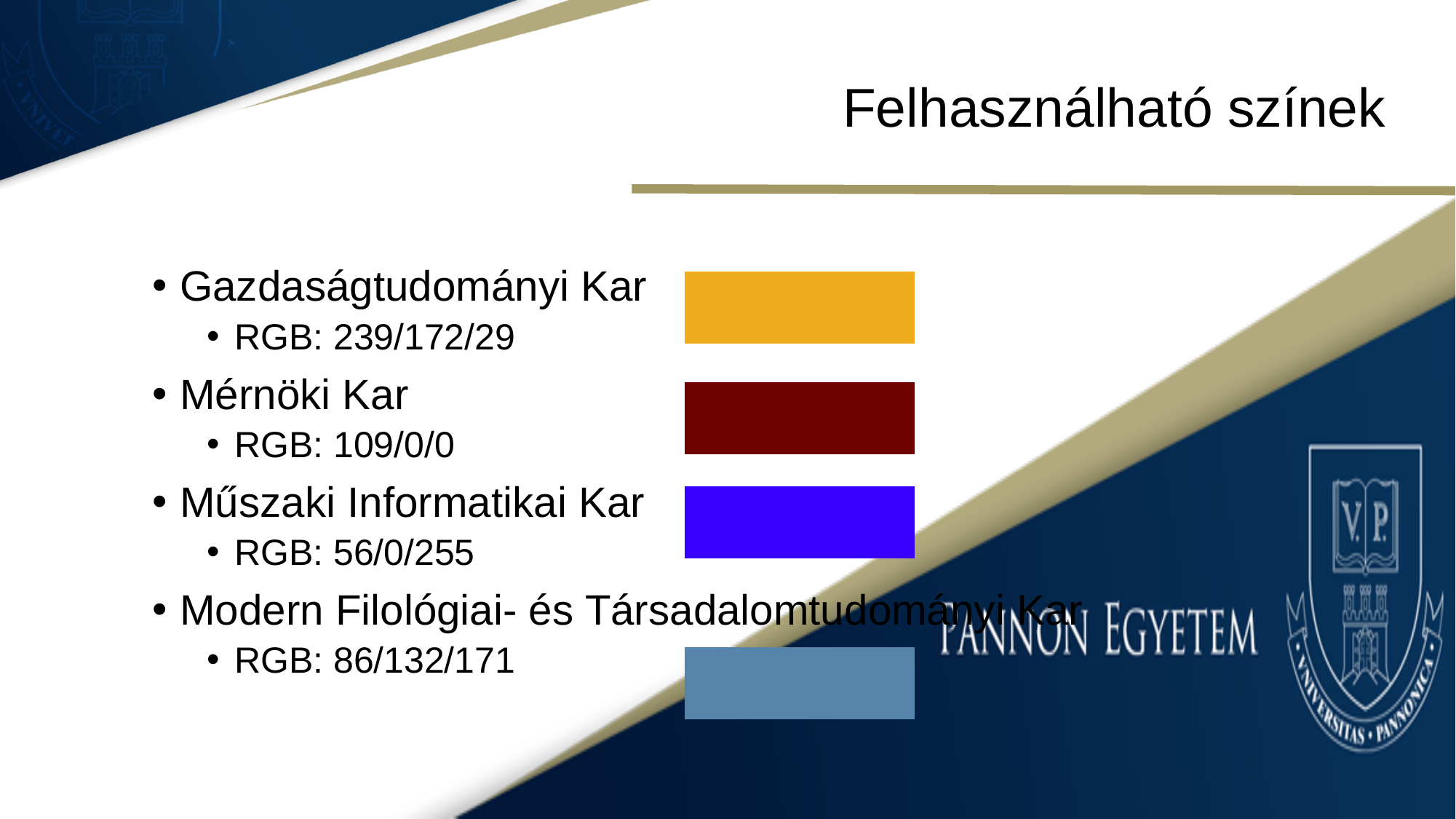

# Felhasználható színek
Gazdaságtudományi Kar
RGB: 239/172/29
Mérnöki Kar
RGB: 109/0/0
Műszaki Informatikai Kar
RGB: 56/0/255
Modern Filológiai- és Társadalomtudományi Kar
RGB: 86/132/171